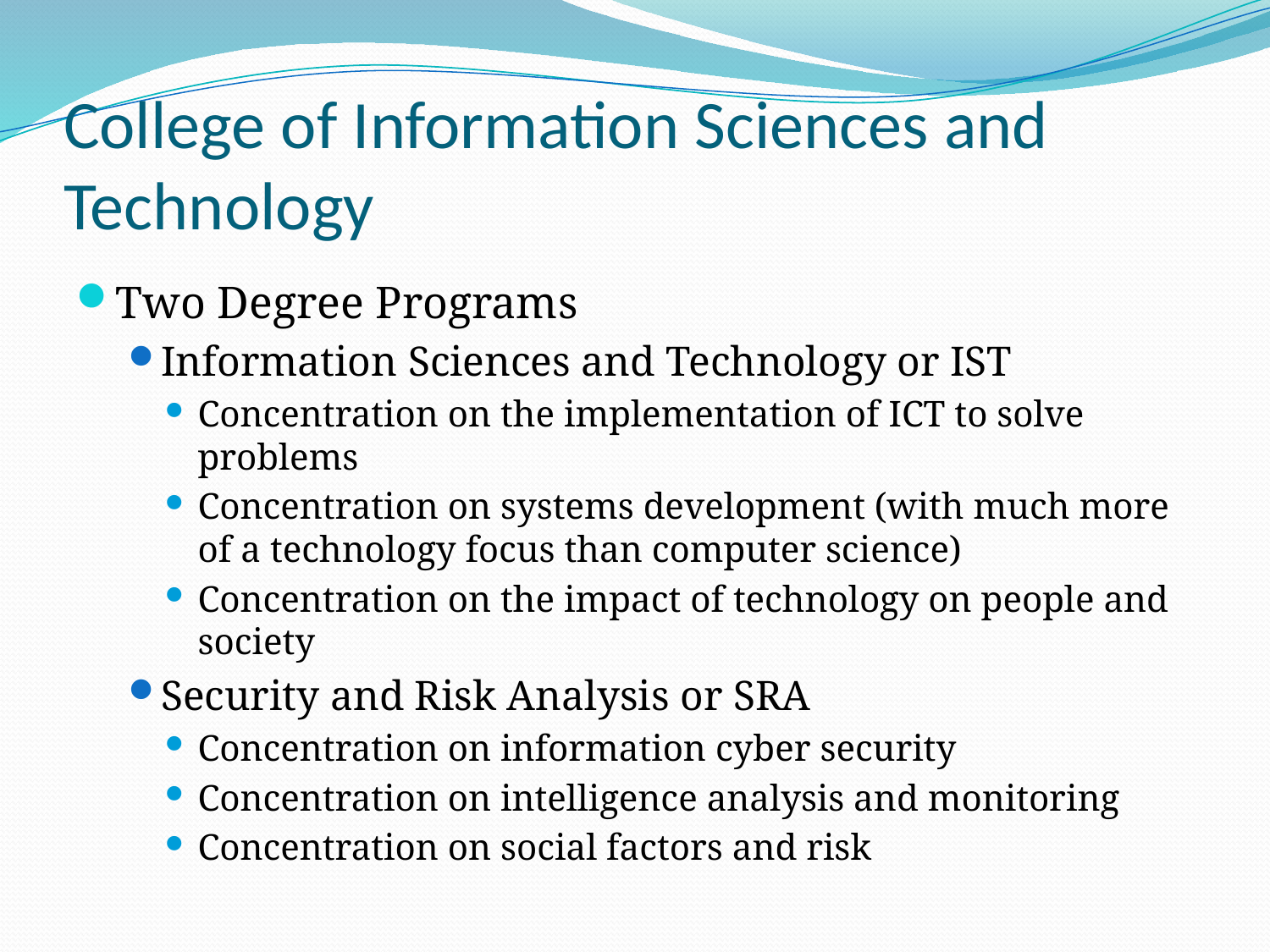

# College of Information Sciences and Technology
Two Degree Programs
Information Sciences and Technology or IST
Concentration on the implementation of ICT to solve problems
Concentration on systems development (with much more of a technology focus than computer science)
Concentration on the impact of technology on people and society
Security and Risk Analysis or SRA
Concentration on information cyber security
Concentration on intelligence analysis and monitoring
Concentration on social factors and risk